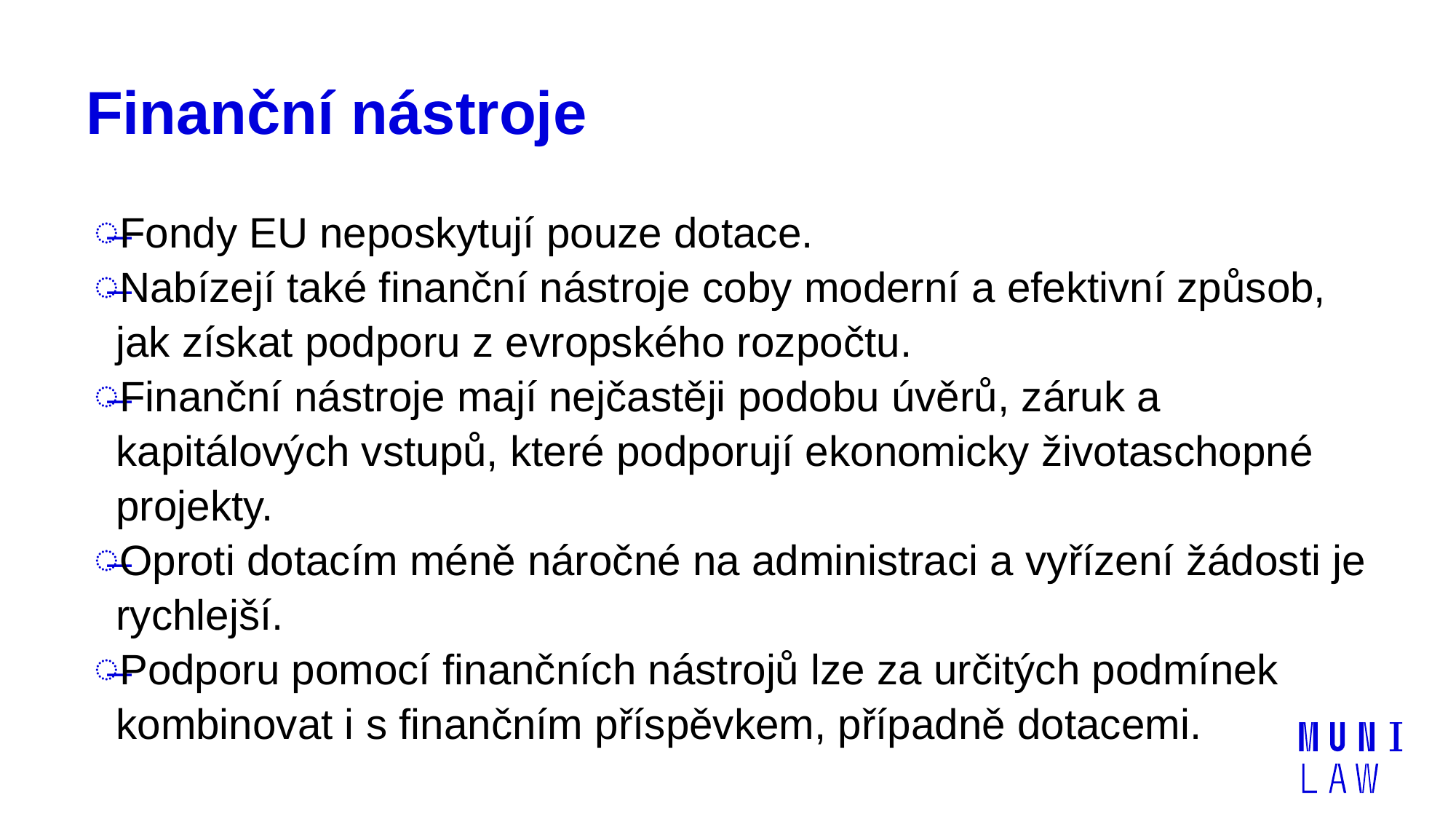

# Finanční nástroje
Fondy EU neposkytují pouze dotace.
Nabízejí také finanční nástroje coby moderní a efektivní způsob, jak získat podporu z evropského rozpočtu.
Finanční nástroje mají nejčastěji podobu úvěrů, záruk a kapitálových vstupů, které podporují ekonomicky životaschopné projekty.
Oproti dotacím méně náročné na administraci a vyřízení žádosti je rychlejší.
Podporu pomocí finančních nástrojů lze za určitých podmínek kombinovat i s finančním příspěvkem, případně dotacemi.